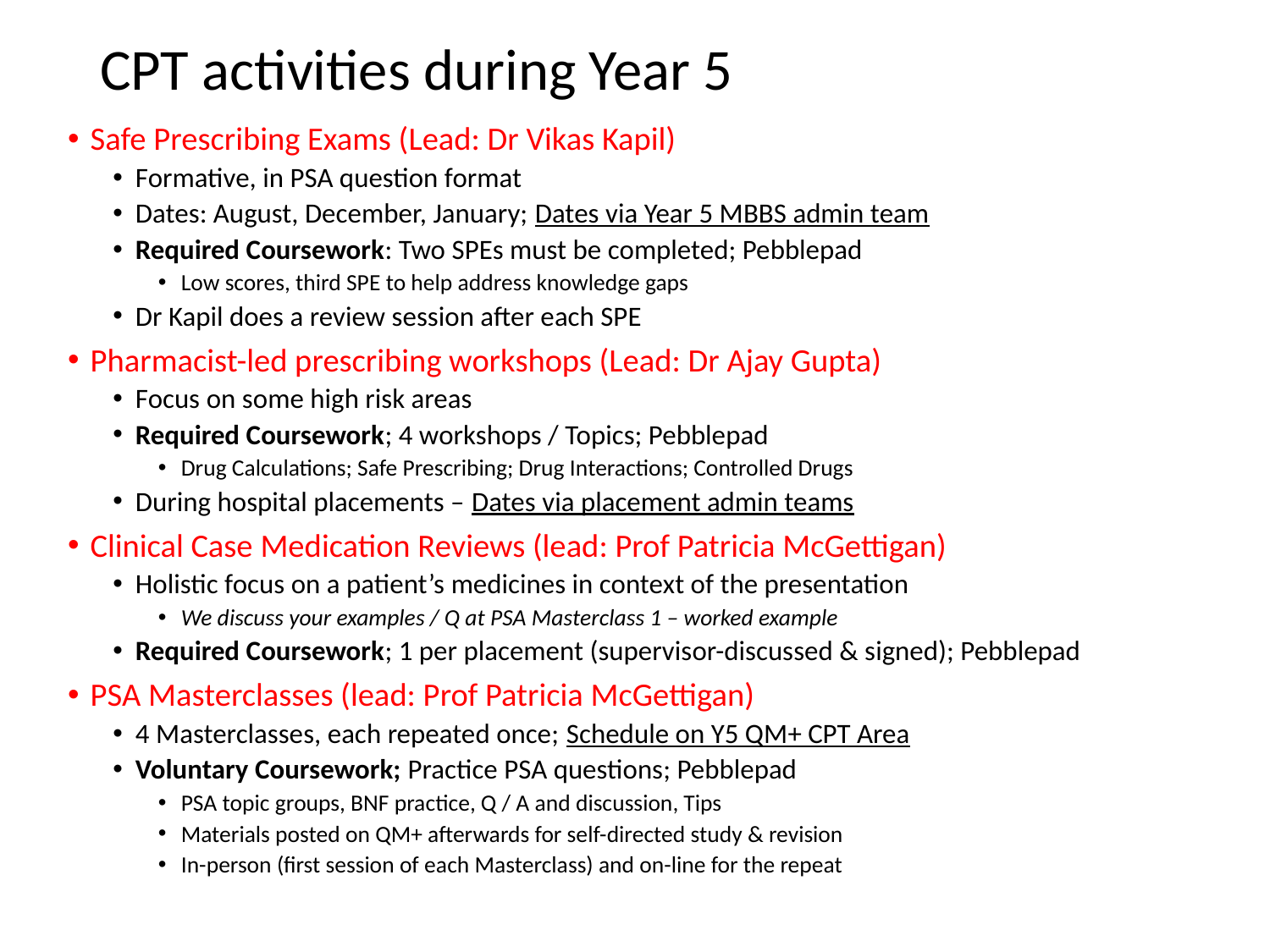

# CPT activities during Year 5
Safe Prescribing Exams (Lead: Dr Vikas Kapil)
Formative, in PSA question format
Dates: August, December, January; Dates via Year 5 MBBS admin team
Required Coursework: Two SPEs must be completed; Pebblepad
Low scores, third SPE to help address knowledge gaps
Dr Kapil does a review session after each SPE
Pharmacist-led prescribing workshops (Lead: Dr Ajay Gupta)
Focus on some high risk areas
Required Coursework; 4 workshops / Topics; Pebblepad
Drug Calculations; Safe Prescribing; Drug Interactions; Controlled Drugs
During hospital placements – Dates via placement admin teams
Clinical Case Medication Reviews (lead: Prof Patricia McGettigan)
Holistic focus on a patient’s medicines in context of the presentation
We discuss your examples / Q at PSA Masterclass 1 – worked example
Required Coursework; 1 per placement (supervisor-discussed & signed); Pebblepad
PSA Masterclasses (lead: Prof Patricia McGettigan)
4 Masterclasses, each repeated once; Schedule on Y5 QM+ CPT Area
Voluntary Coursework; Practice PSA questions; Pebblepad
PSA topic groups, BNF practice, Q / A and discussion, Tips
Materials posted on QM+ afterwards for self-directed study & revision
In-person (first session of each Masterclass) and on-line for the repeat